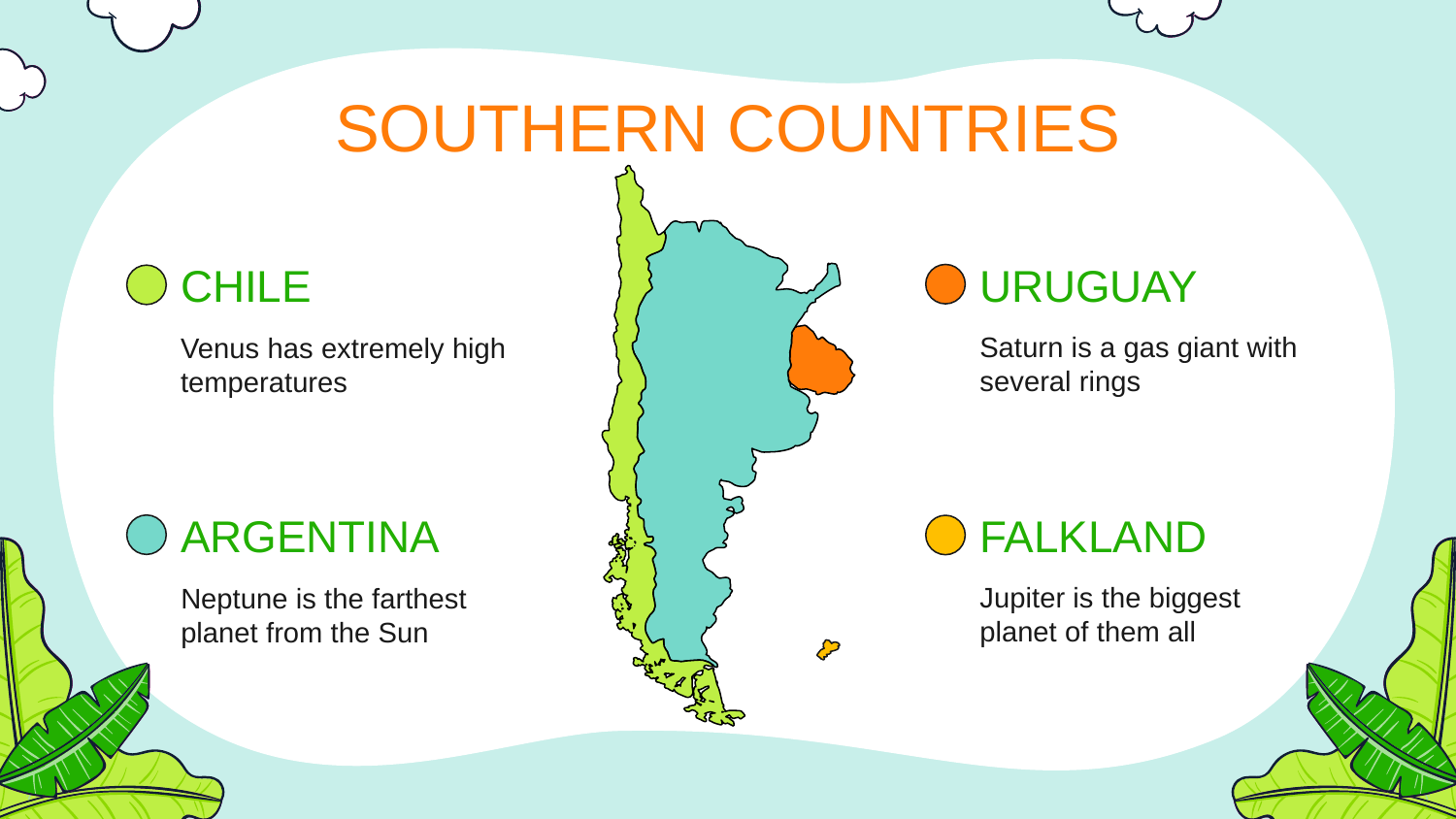

# SOUTHERN COUNTRIES

CHILE
URUGUAY

Saturn is a gas giant with several rings
Venus has extremely high temperatures
ARGENTINA
FALKLAND

Jupiter is the biggest planet of them all
Neptune is the farthest planet from the Sun